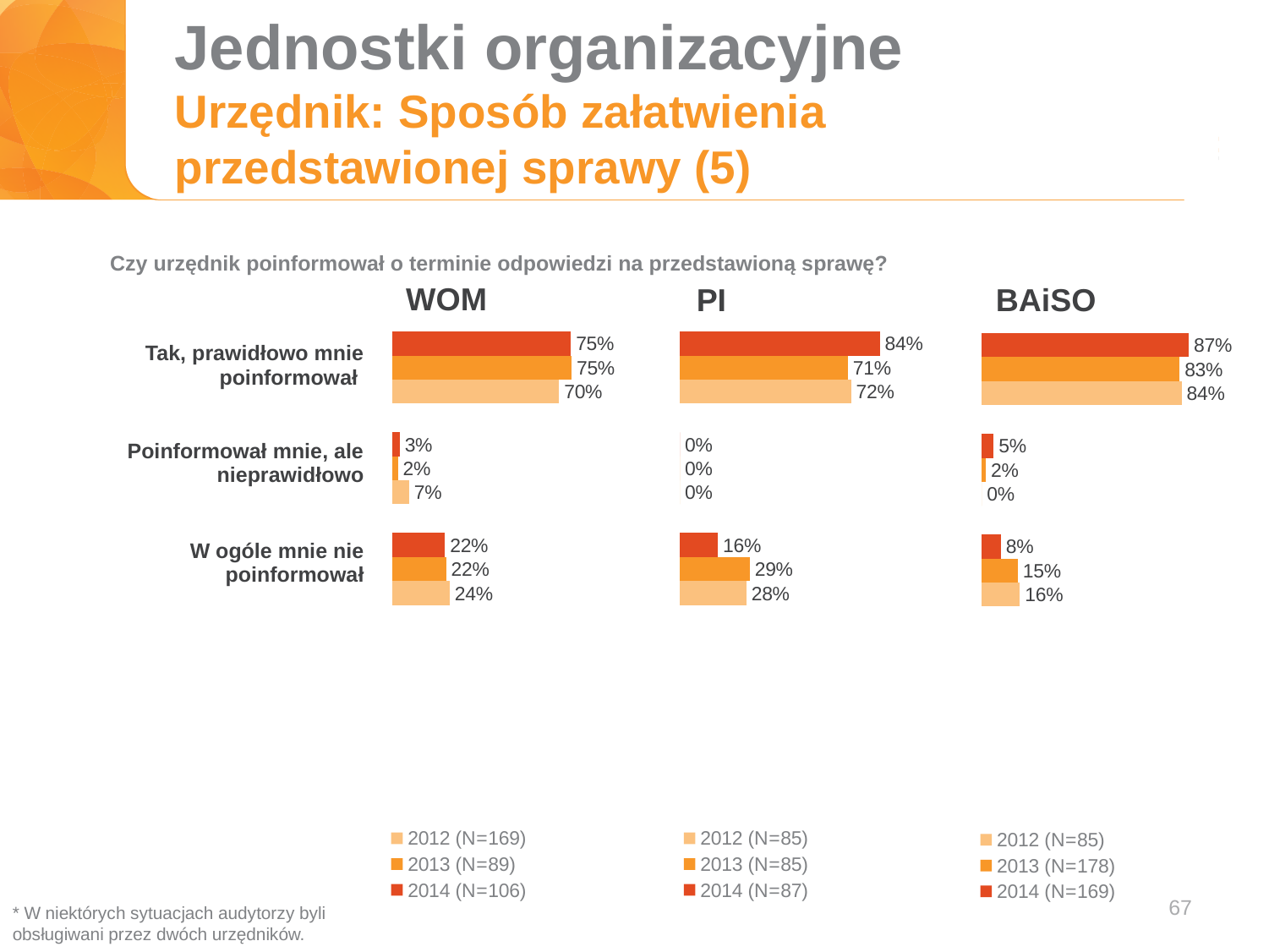

# Jednostki organizacyjne Urzędnik: Sposób załatwienia przedstawionej sprawy (5)
Czy urzędnik poinformował o terminie odpowiedzi na przedstawioną sprawę?
WOM
PI
BAiSO

[unsupported chart]

[unsupported chart]

[unsupported chart]

| Tak, prawidłowo mnie poinformował |
| --- |
| Poinformował mnie, ale nieprawidłowo |
| W ogóle mnie nie poinformował |
|  |
67
* W niektórych sytuacjach audytorzy byli obsługiwani przez dwóch urzędników.